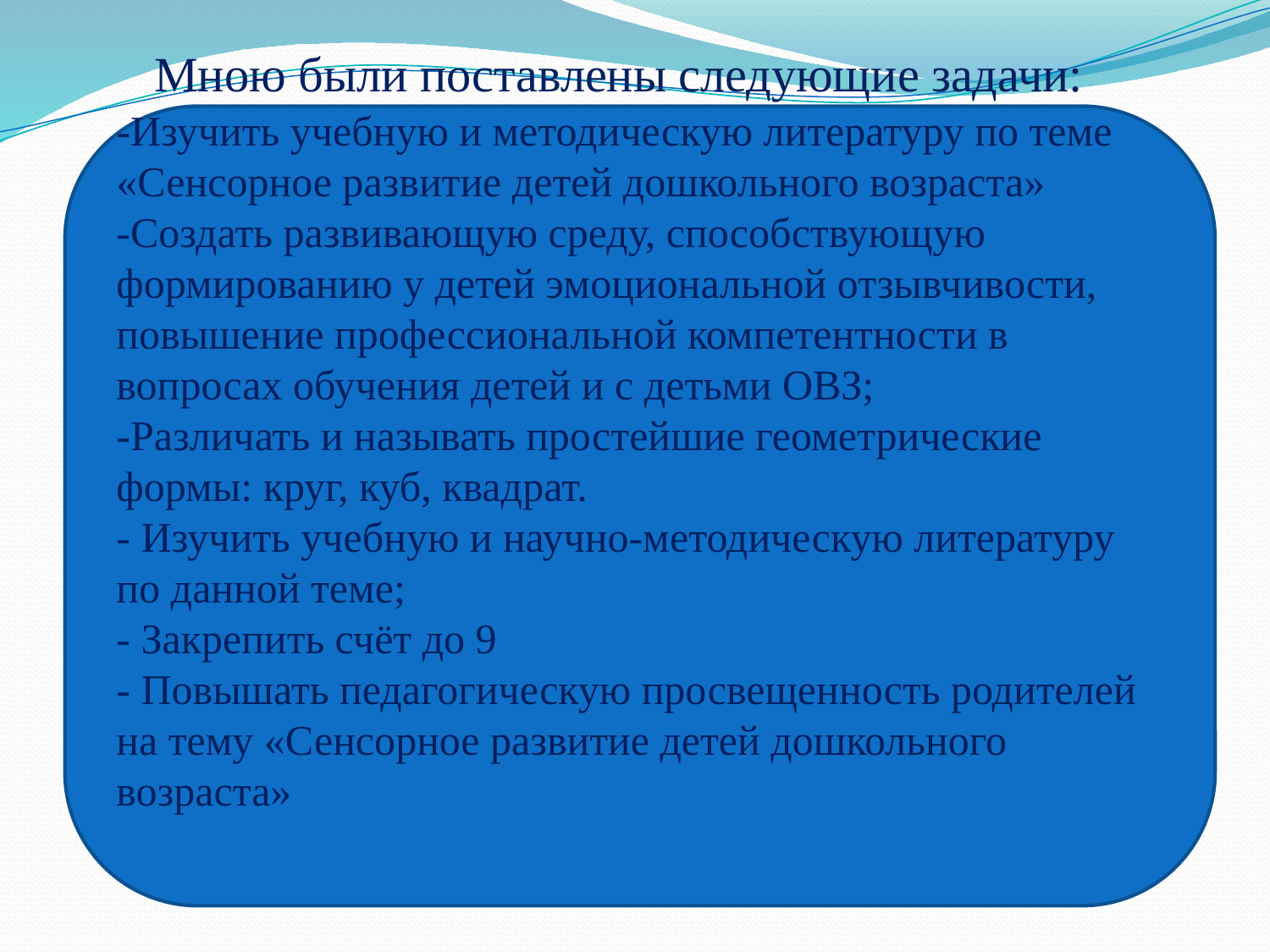

Мною были поставлены следующие задачи:
-Изучить учебную и методическую литературу по теме «Сенсорное развитие детей дошкольного возраста»
-Создать развивающую среду, способствующую формированию у детей эмоциональной отзывчивости, повышение профессиональной компетентности в вопросах обучения детей и с детьми ОВЗ;
-Различать и называть простейшие геометрические формы: круг, куб, квадрат.
- Изучить учебную и научно-методическую литературу по данной теме;
- Закрепить счёт до 9
- Повышать педагогическую просвещенность родителей на тему «Сенсорное развитие детей дошкольного возраста»